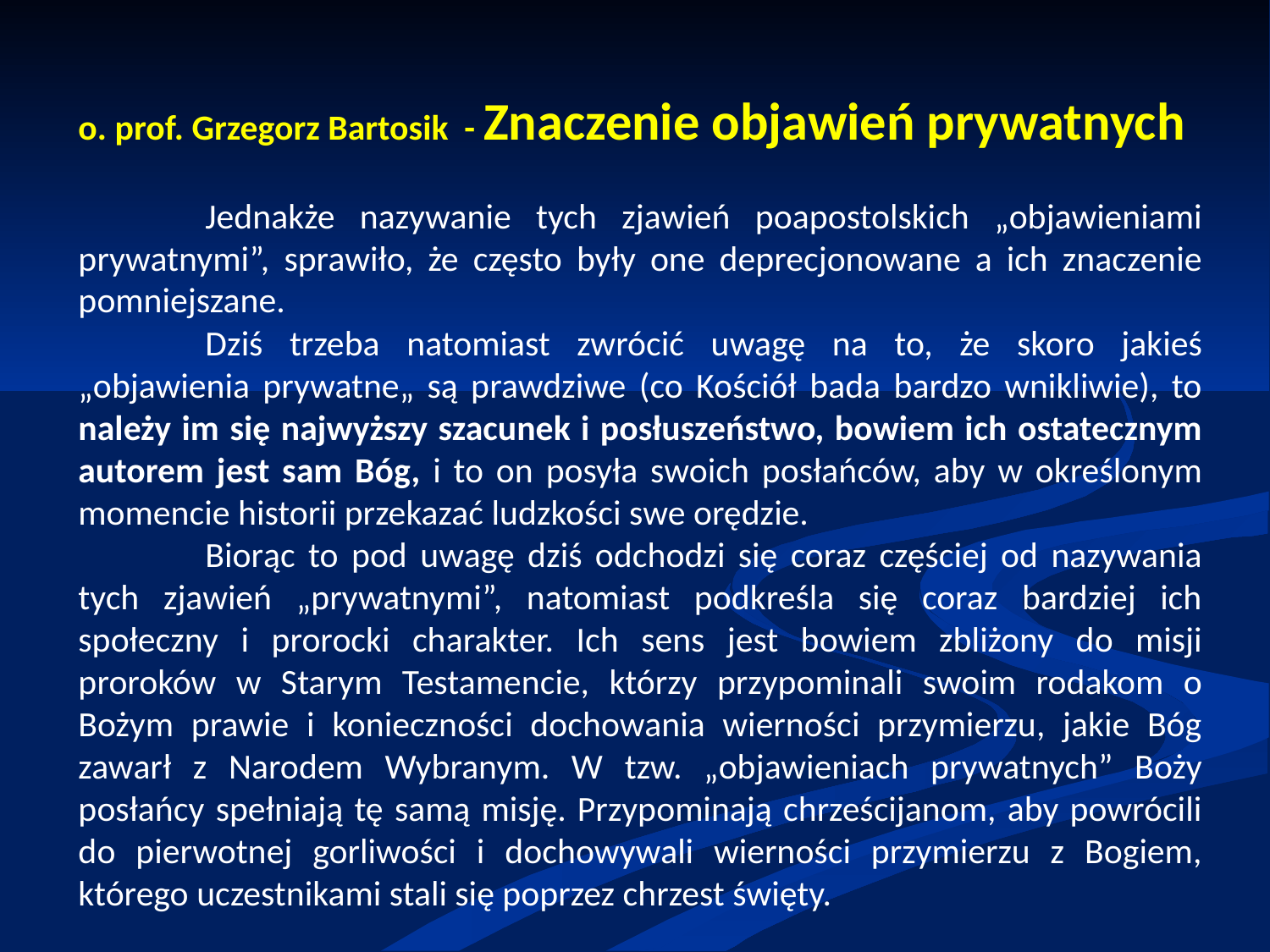

o. prof. Grzegorz Bartosik  - Znaczenie objawień prywatnych

	Jednakże nazywanie tych zjawień poapostolskich „objawieniami prywatnymi”, sprawiło, że często były one deprecjonowane a ich znaczenie pomniejszane.
	Dziś trzeba natomiast zwrócić uwagę na to, że skoro jakieś „objawienia prywatne„ są prawdziwe (co Kościół bada bardzo wnikliwie), to należy im się najwyższy szacunek i posłuszeństwo, bowiem ich ostatecznym autorem jest sam Bóg, i to on posyła swoich posłańców, aby w określonym momencie historii przekazać ludzkości swe orędzie.
	Biorąc to pod uwagę dziś odchodzi się coraz częściej od nazywania tych zjawień „prywatnymi”, natomiast podkreśla się coraz bardziej ich społeczny i prorocki charakter. Ich sens jest bowiem zbliżony do misji proroków w Starym Testamencie, którzy przypominali swoim rodakom o Bożym prawie i konieczności dochowania wierności przymierzu, jakie Bóg zawarł z Narodem Wybranym. W tzw. „objawieniach prywatnych” Boży posłańcy spełniają tę samą misję. Przypominają chrześcijanom, aby powrócili do pierwotnej gorliwości i dochowywali wierności przymierzu z Bogiem, którego uczestnikami stali się poprzez chrzest święty.